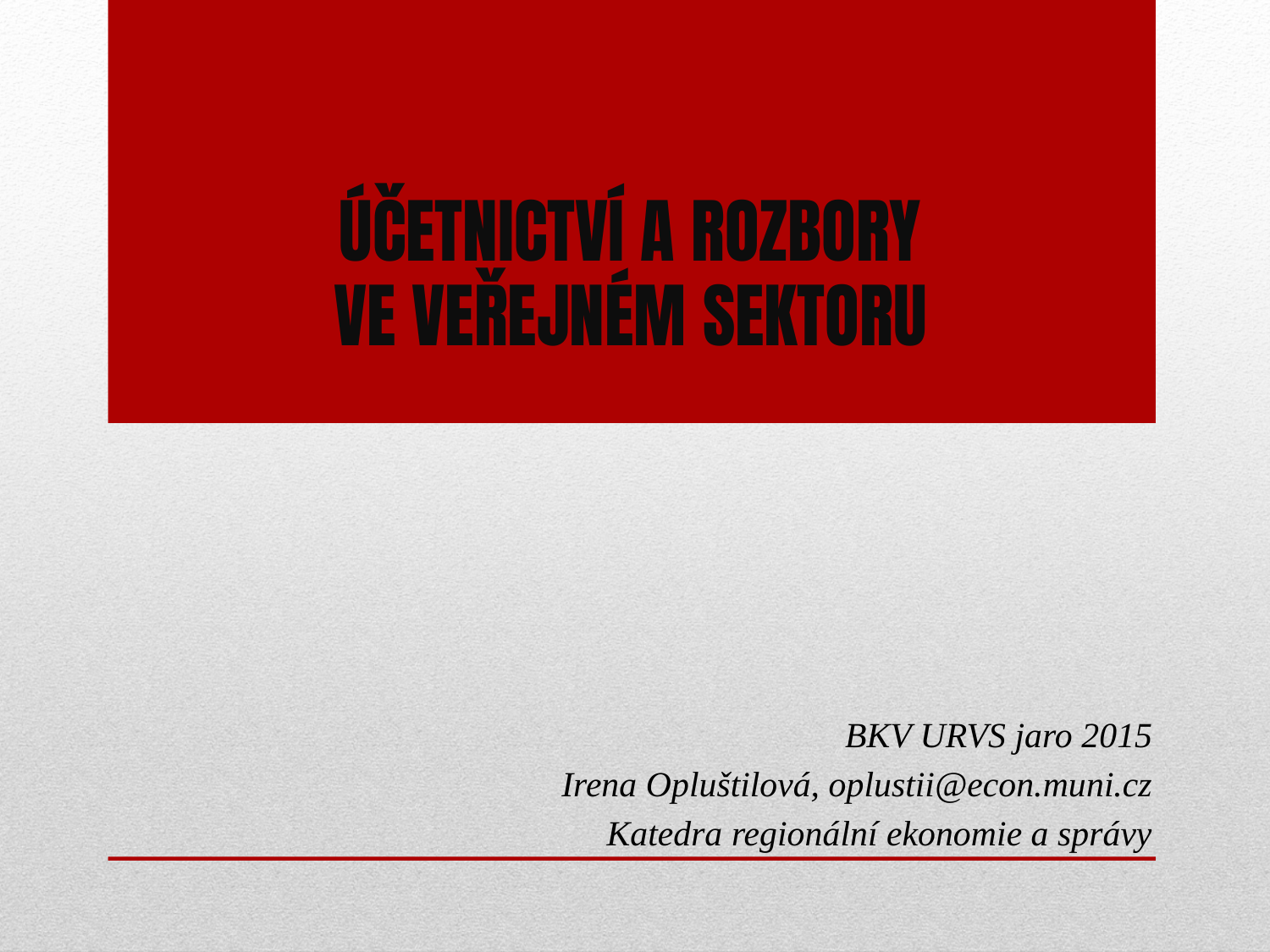

# ÚČETNICTVÍ A ROZBORY VE VEŘEJNÉM SEKTORU
BKV URVS jaro 2015
Irena Opluštilová, oplustii@econ.muni.cz
Katedra regionální ekonomie a správy